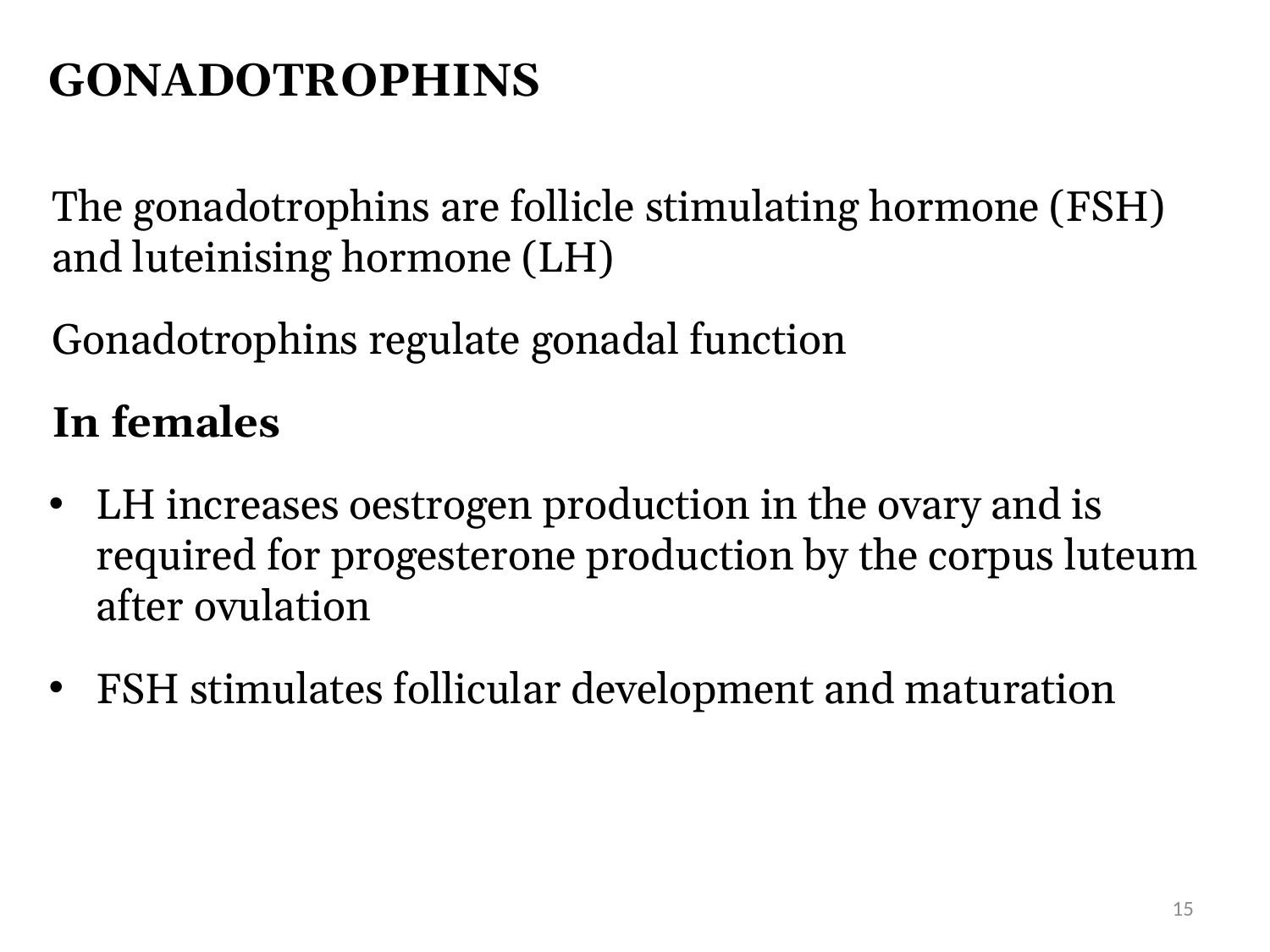

# Gonadotrophins
The gonadotrophins are follicle stimulating hormone (FSH) and luteinising hormone (LH)
Gonadotrophins regulate gonadal function
In females
LH increases oestrogen production in the ovary and is required for progesterone production by the corpus luteum after ovulation
FSH stimulates follicular development and maturation
15